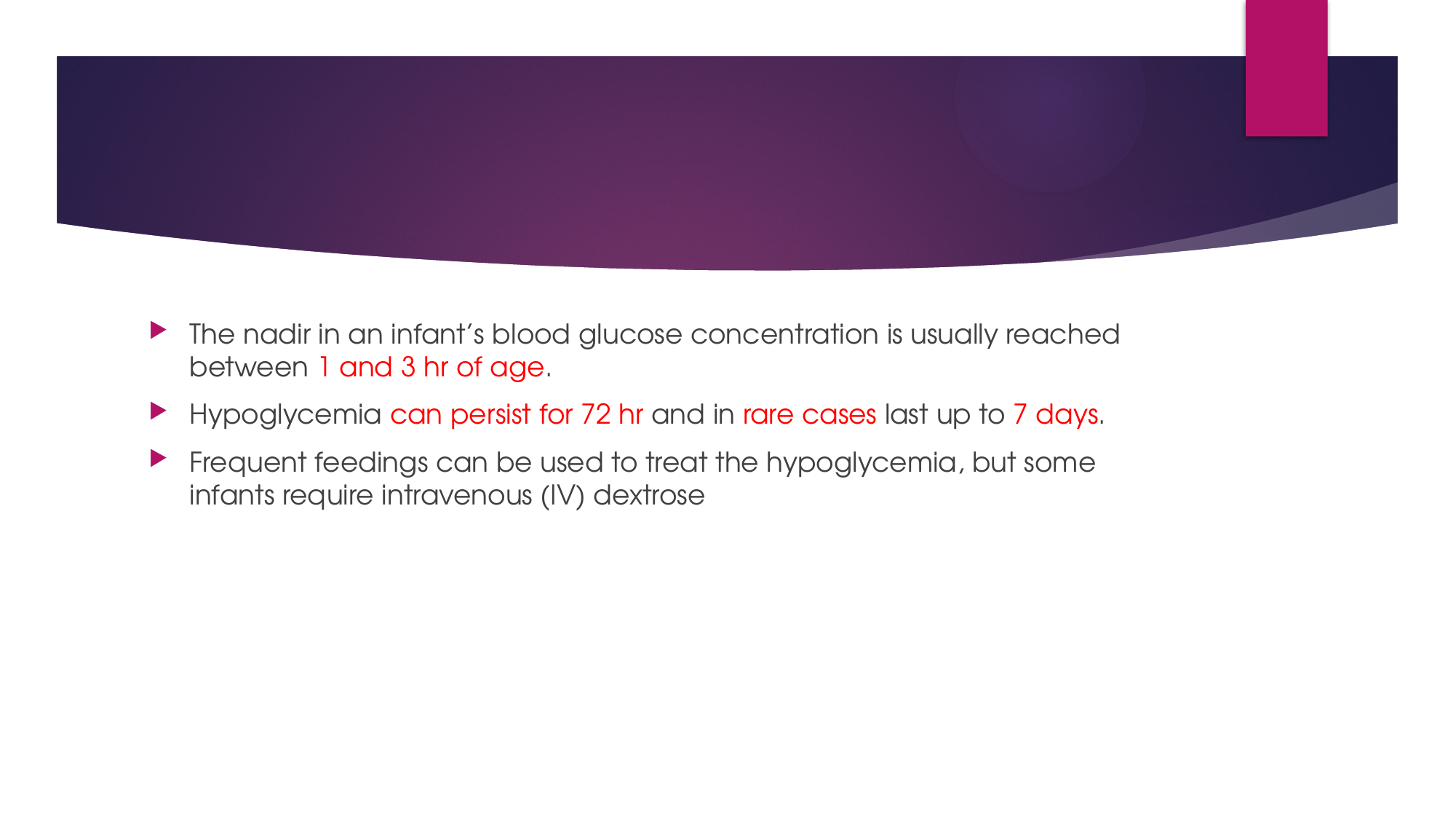

#
The nadir in an infant’s blood glucose concentration is usually reached between 1 and 3 hr of age.
Hypoglycemia can persist for 72 hr and in rare cases last up to 7 days.
Frequent feedings can be used to treat the hypoglycemia, but some infants require intravenous (IV) dextrose